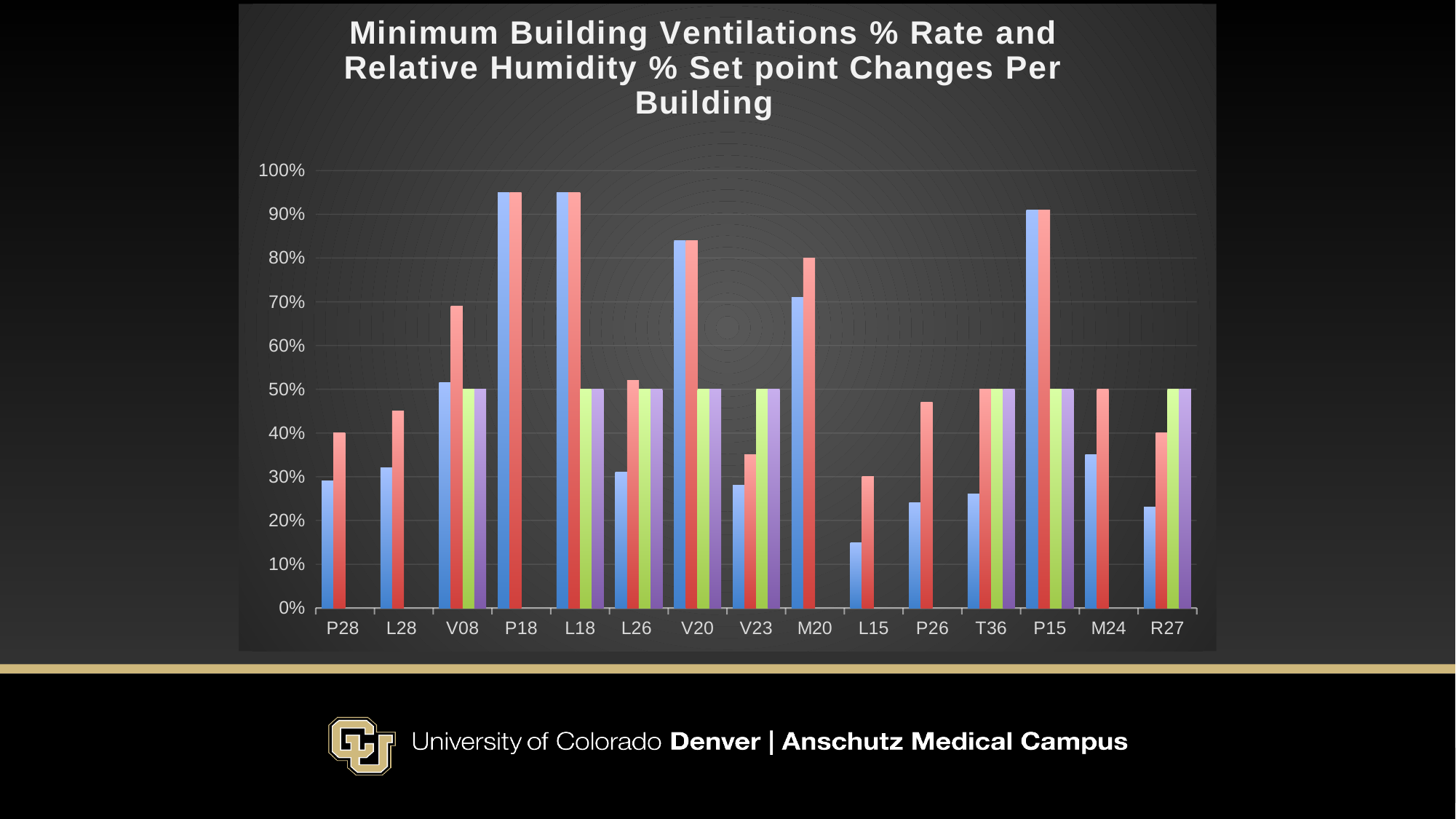

### Chart: Minimum Building Ventilations % Rate and Relative Humidity % Set point Changes Per Building

| Category | Building Average Current min% OA damper position | Building Average Changed min% OA damper position | Current Relative Humidity Setpoint | Increase Relative Huminity Setpoint |
|---|---|---|---|---|
| P28  | 0.29 | 0.4 | None | None |
| L28  | 0.32 | 0.45 | None | None |
| V08 | 0.515 | 0.69 | 0.5 | 0.5 |
| P18 | 0.95 | 0.95 | None | None |
| L18 | 0.95 | 0.95 | 0.5 | 0.5 |
| L26  | 0.31 | 0.52 | 0.5 | 0.5 |
| V20 | 0.84 | 0.84 | 0.5 | 0.5 |
| V23 | 0.28 | 0.35 | 0.5 | 0.5 |
| M20 | 0.71 | 0.8 | None | None |
| L15 | 0.15 | 0.3 | None | None |
| P26 | 0.24 | 0.47 | None | None |
| T36 | 0.26 | 0.5 | 0.5 | 0.5 |
| P15 | 0.91 | 0.91 | 0.5 | 0.5 |
| M24 | 0.35 | 0.5 | None | None |
| R27 | 0.23 | 0.4 | 0.5 | 0.5 |